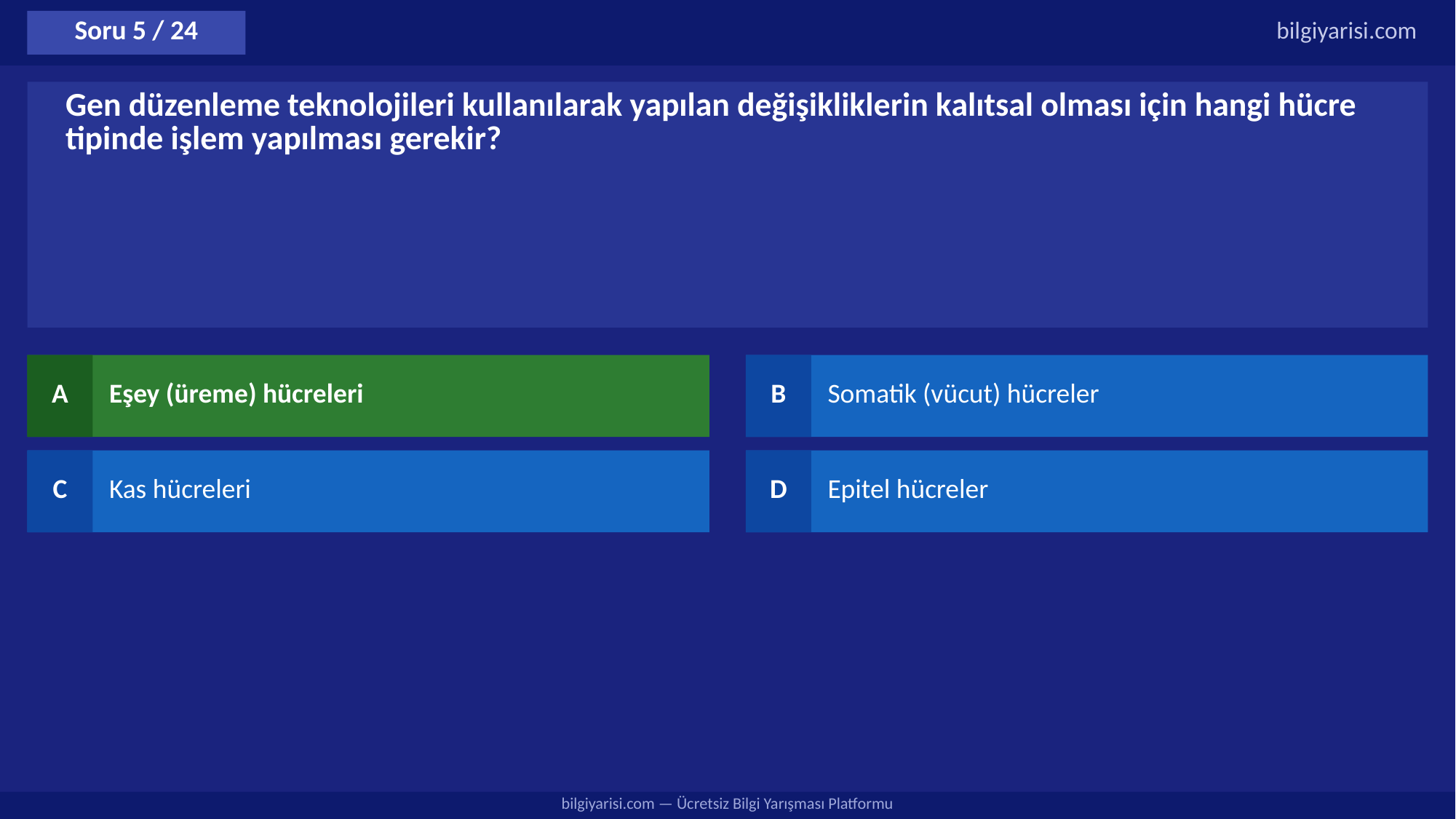

Soru 5 / 24
bilgiyarisi.com

Gen düzenleme teknolojileri kullanılarak yapılan değişikliklerin kalıtsal olması için hangi hücre tipinde işlem yapılması gerekir?

A
Eşey (üreme) hücreleri

B
Somatik (vücut) hücreler

C
Kas hücreleri

D
Epitel hücreler
bilgiyarisi.com — Ücretsiz Bilgi Yarışması Platformu